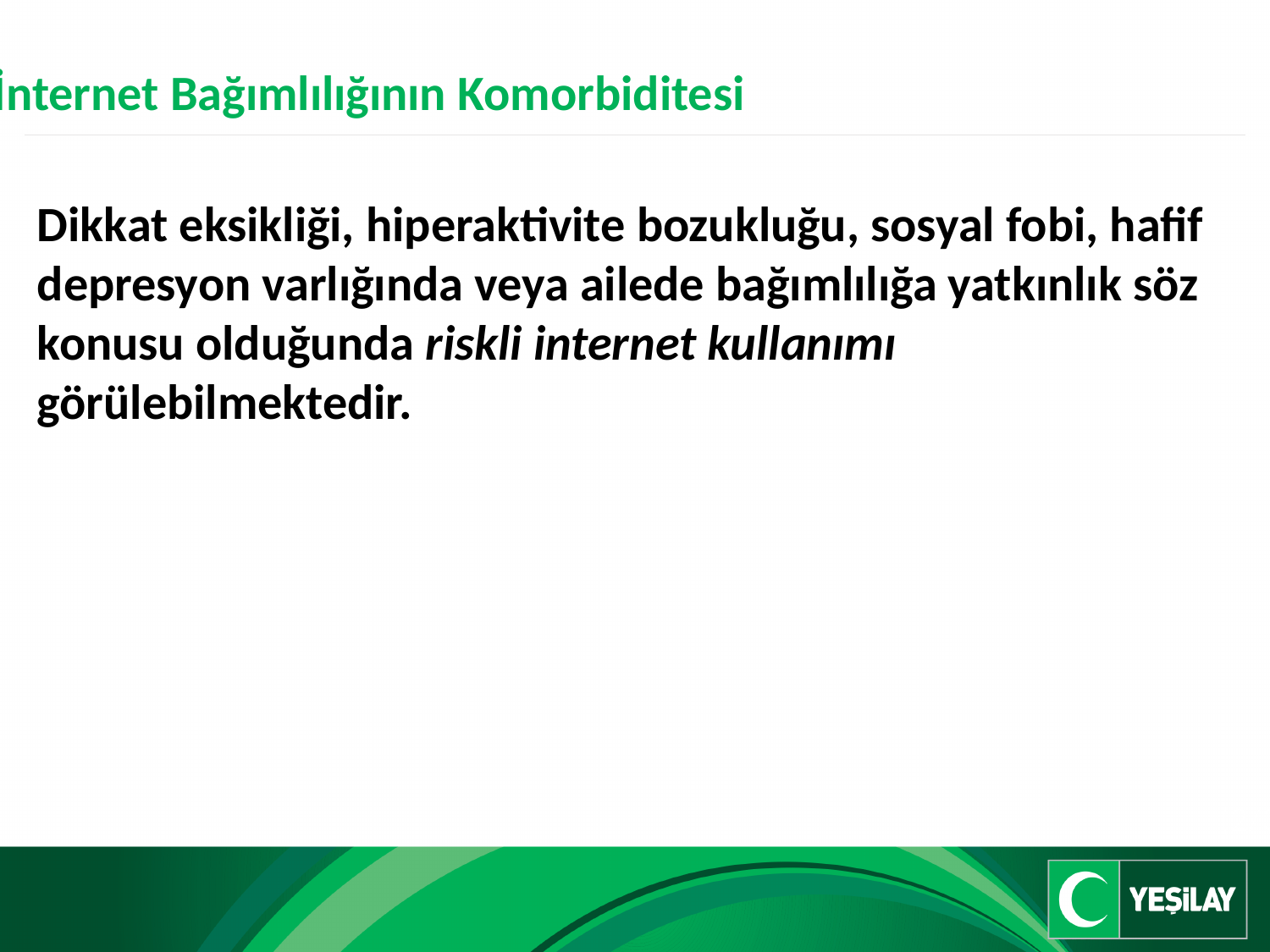

İnternet Bağımlılığının Komorbiditesi
Dikkat eksikliği, hiperaktivite bozukluğu, sosyal fobi, hafif depresyon varlığında veya ailede bağımlılığa yatkınlık söz konusu olduğunda riskli internet kullanımı görülebilmektedir.
(2/3)